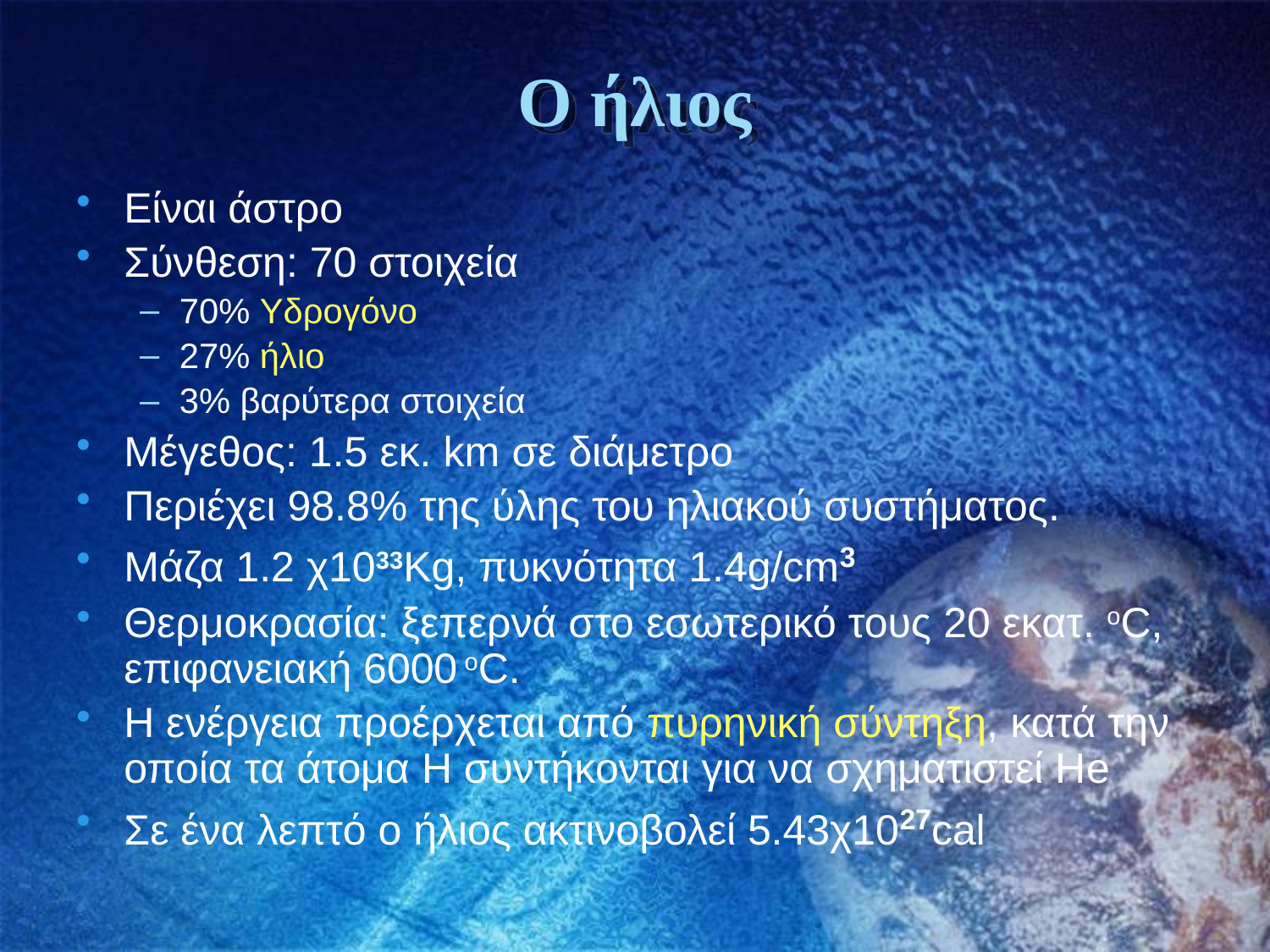

# Ο ήλιος
Είναι άστρο
Σύνθεση: 70 στοιχεία
70% Υδρογόνο
27% ήλιο
3% βαρύτερα στοιχεία
Μέγεθος: 1.5 εκ. km σε διάμετρο
Περιέχει 98.8% της ύλης του ηλιακού συστήματος.
Μάζα 1.2 χ1033Kg, πυκνότητα 1.4g/cm3
Θερμοκρασία: ξεπερνά στο εσωτερικό τους 20 εκατ. oC, επιφανειακή 6000 oC.
Η ενέργεια προέρχεται από πυρηνική σύντηξη, κατά την οποία τα άτομα Η συντήκονται για να σχηματιστεί Ηe
Σε ένα λεπτό ο ήλιος ακτινοβολεί 5.43χ1027cal